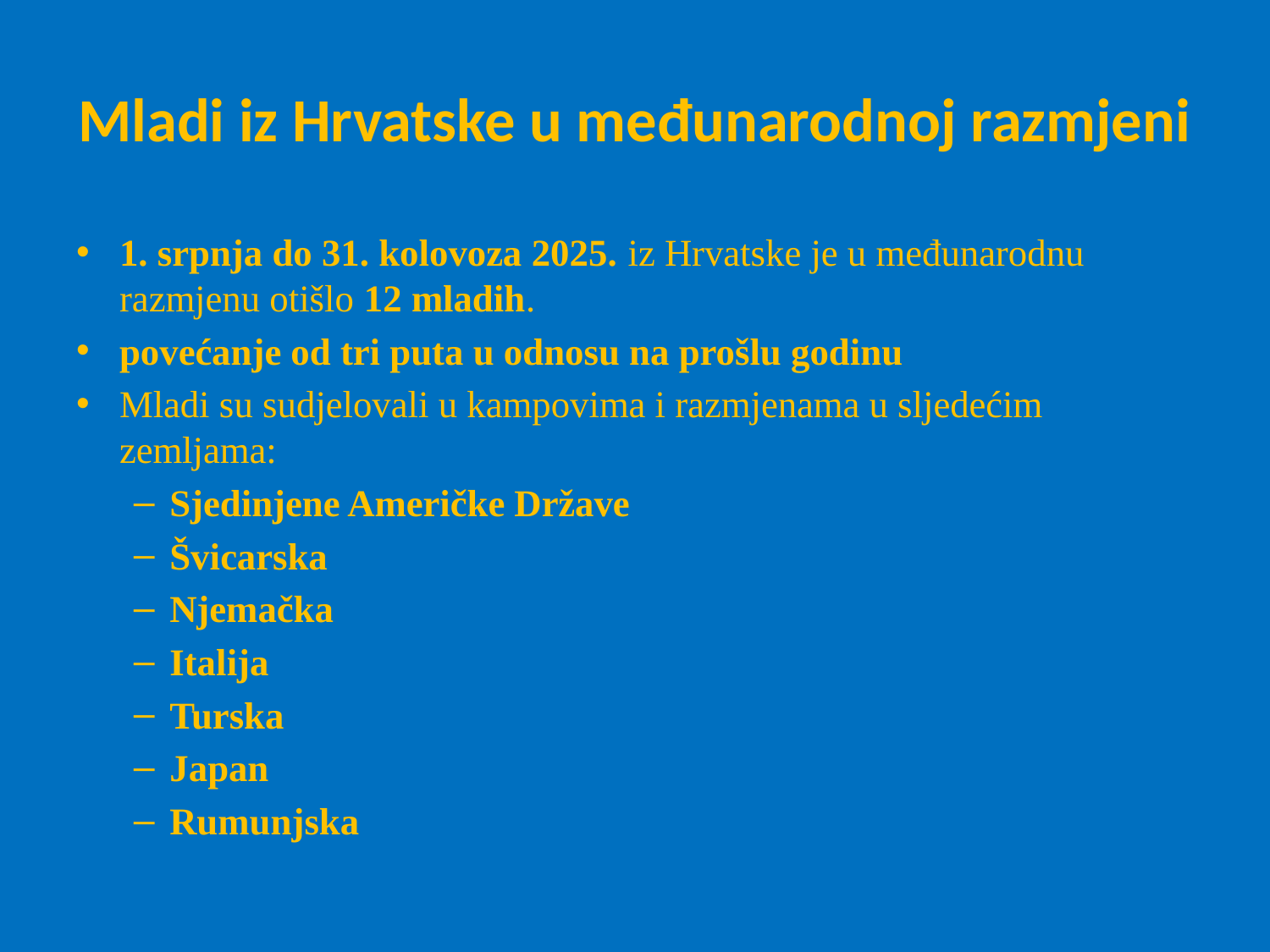

# Mladi iz Hrvatske u međunarodnoj razmjeni
1. srpnja do 31. kolovoza 2025. iz Hrvatske je u međunarodnu razmjenu otišlo 12 mladih.
povećanje od tri puta u odnosu na prošlu godinu
Mladi su sudjelovali u kampovima i razmjenama u sljedećim zemljama:
Sjedinjene Američke Države
Švicarska
Njemačka
Italija
Turska
Japan
Rumunjska